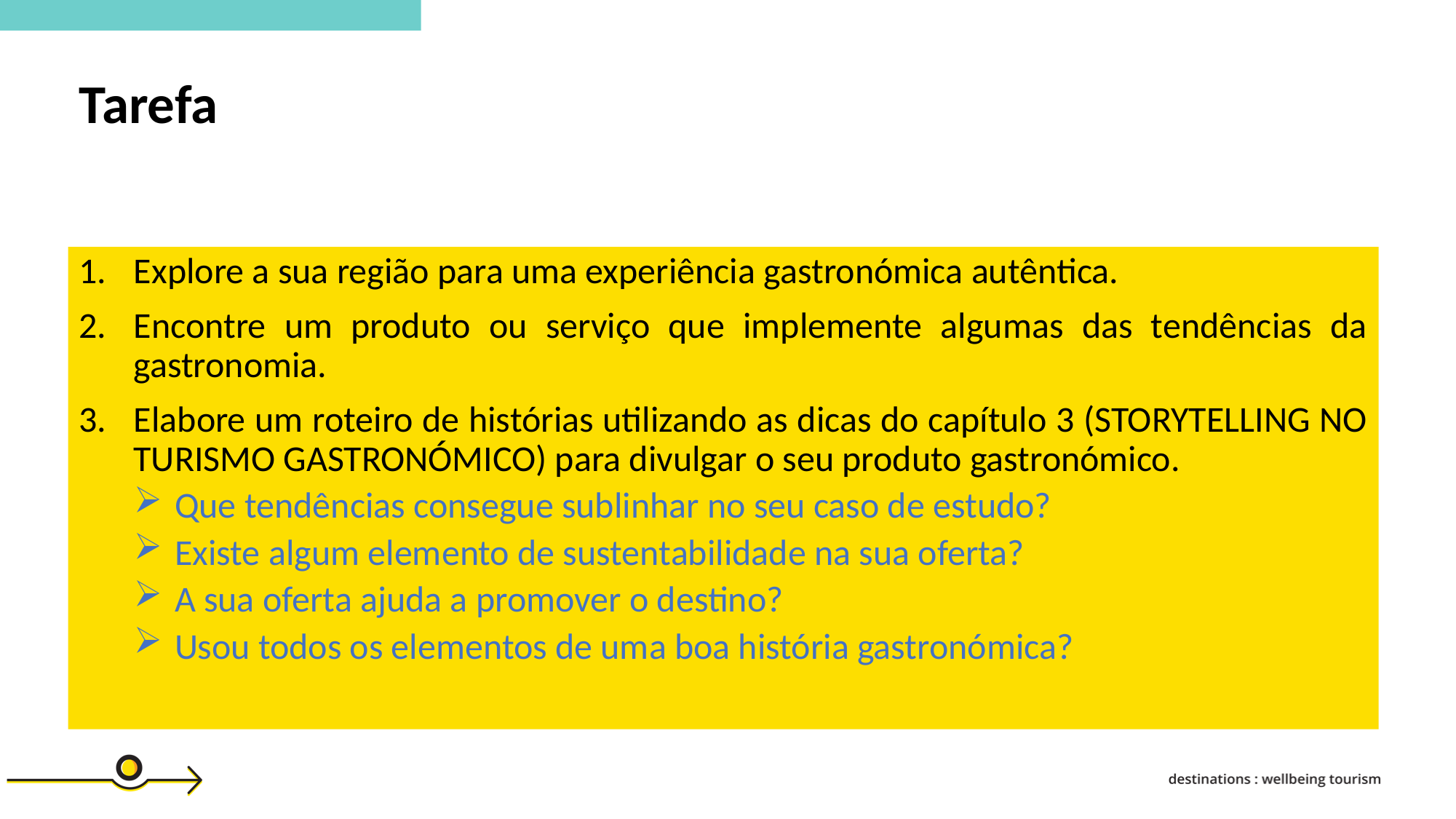

Tarefa
Explore a sua região para uma experiência gastronómica autêntica.
Encontre um produto ou serviço que implemente algumas das tendências da gastronomia.
Elabore um roteiro de histórias utilizando as dicas do capítulo 3 (STORYTELLING NO TURISMO GASTRONÓMICO) para divulgar o seu produto gastronómico.
Que tendências consegue sublinhar no seu caso de estudo?
Existe algum elemento de sustentabilidade na sua oferta?
A sua oferta ajuda a promover o destino?
Usou todos os elementos de uma boa história gastronómica?